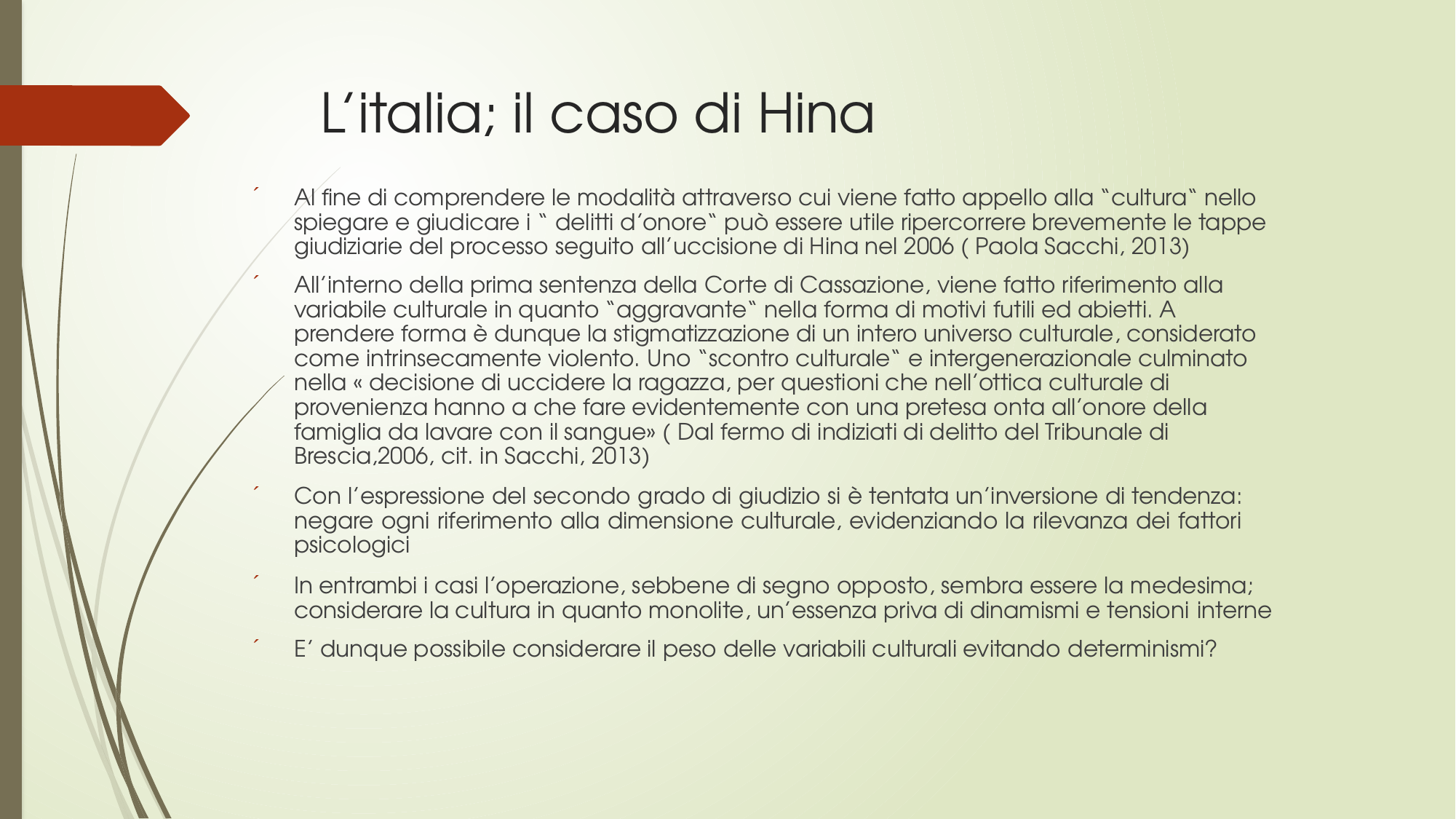

# L’italia; il caso di Hina
Al fine di comprendere le modalità attraverso cui viene fatto appello alla “cultura“ nello  spiegare e giudicare i “ delitti d’onore“ può essere utile ripercorrere brevemente le tappe  giudiziarie del processo seguito all’uccisione di Hina nel 2006 ( Paola Sacchi, 2013)
All’interno della prima sentenza della Corte di Cassazione, viene fatto riferimento alla  variabile culturale in quanto “aggravante“ nella forma di motivi futili ed abietti. A  prendere forma è dunque la stigmatizzazione di un intero universo culturale, considerato  come intrinsecamente violento. Uno “scontro culturale“ e intergenerazionale culminato  nella « decisione di uccidere la ragazza, per questioni che nell’ottica culturale di  provenienza hanno a che fare evidentemente con una pretesa onta all’onore della  famiglia da lavare con il sangue» ( Dal fermo di indiziati di delitto del Tribunale di  Brescia,2006, cit. in Sacchi, 2013)
Con l’espressione del secondo grado di giudizio si è tentata un’inversione di tendenza:  negare ogni riferimento alla dimensione culturale, evidenziando la rilevanza dei fattori  psicologici
In entrambi i casi l’operazione, sebbene di segno opposto, sembra essere la medesima;  considerare la cultura in quanto monolite, un’essenza priva di dinamismi e tensioni interne
E’ dunque possibile considerare il peso delle variabili culturali evitando determinismi?